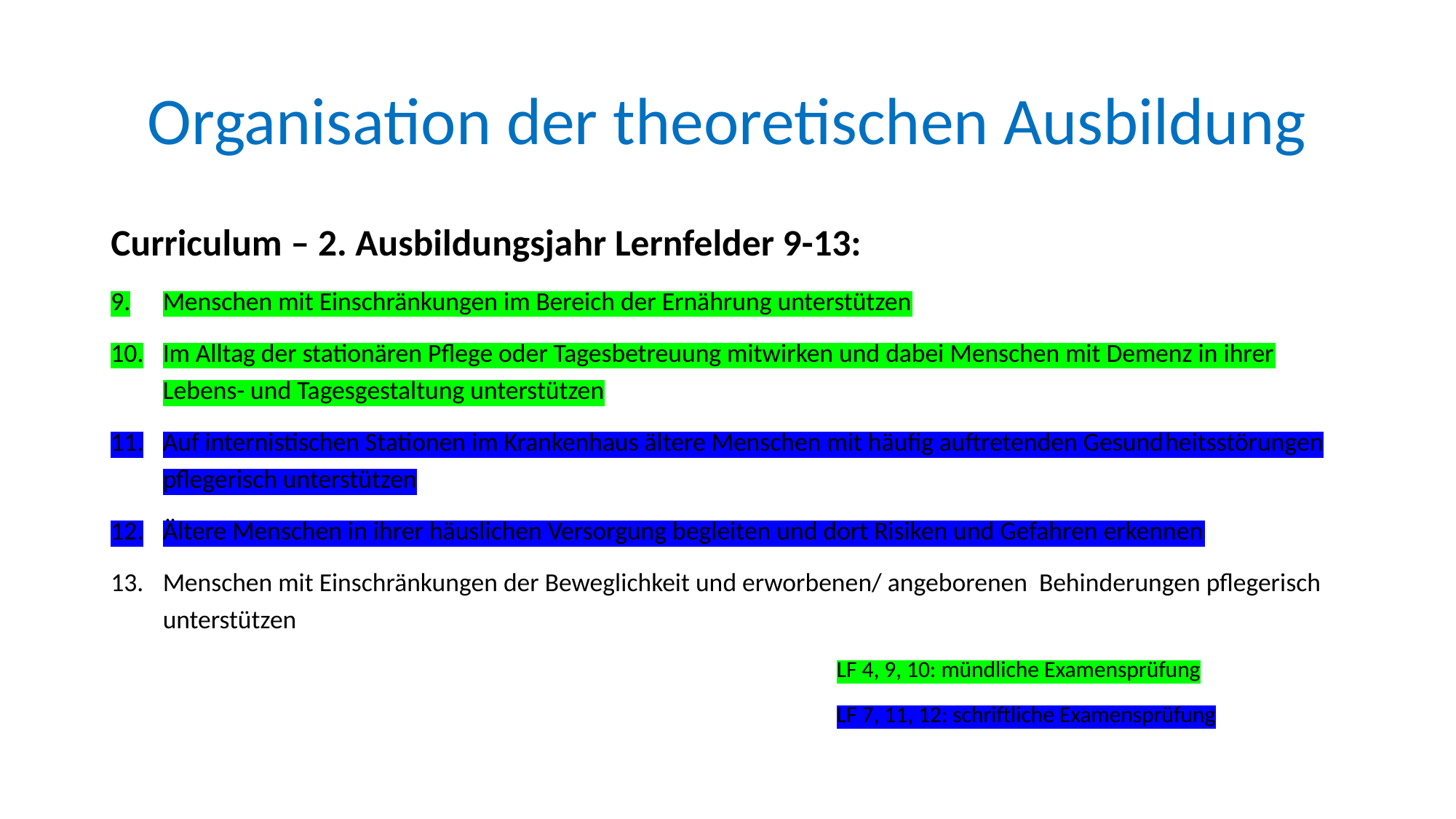

# Organisation der theoretischen Ausbildung
Curriculum – 2. Ausbildungsjahr Lernfelder 9-13:
Menschen mit Einschränkungen im Bereich der Ernährung unterstützen
Im Alltag der stationären Pflege oder Tagesbetreuung mitwirken und dabei Menschen mit Demenz in ihrer Lebens- und Tagesgestaltung unterstützen
Auf internistischen Stationen im Krankenhaus ältere Menschen mit häufig auftretenden Gesund­heits­stö­run­gen pflegerisch unterstützen
Ältere Menschen in ihrer häuslichen Versorgung begleiten und dort Risiken und Gefahren erkennen
Menschen mit Einschränkungen der Beweglichkeit und erworbenen/ angeborenen  Behinderungen pflegerisch unterstützen
         							LF 4, 9, 10: mündliche Examensprüfung
                            					               	LF 7, 11, 12: schriftliche Examensprüfung